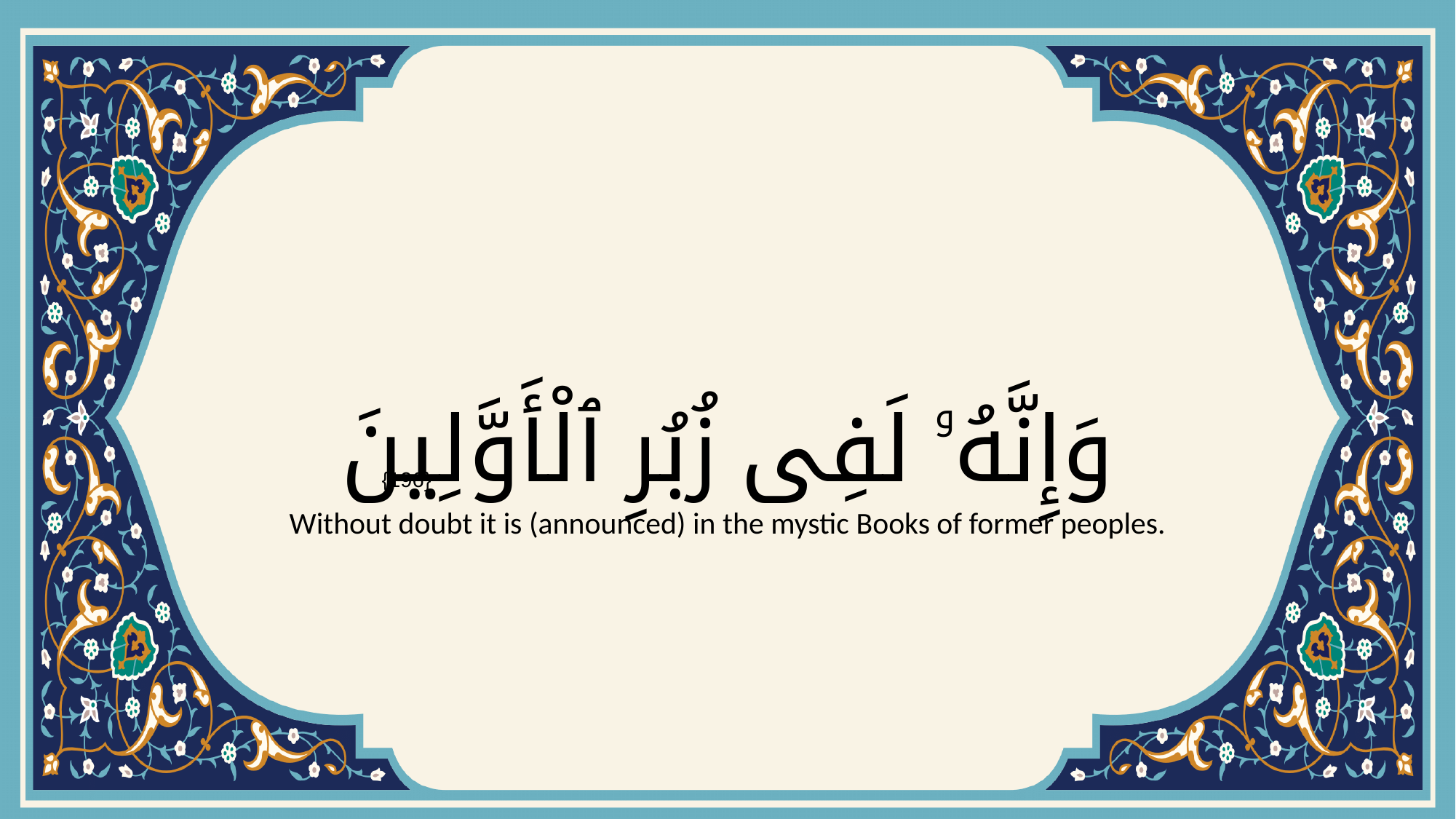

# وَإِنَّهُۥ لَفِى زُبُرِ ٱلْأَوَّلِينَ
{196}
Without doubt it is (announced) in the mystic Books of former peoples.